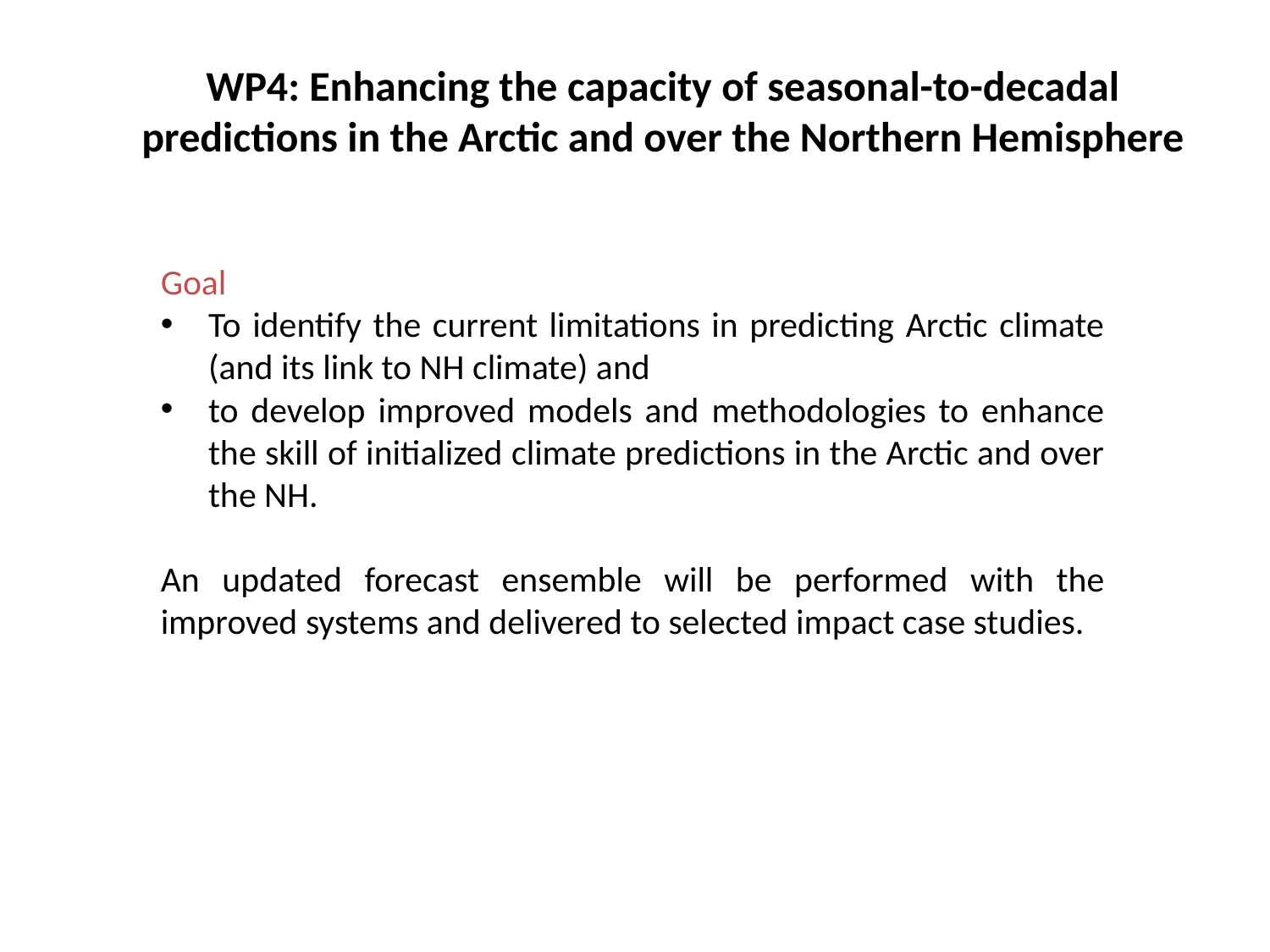

WP4: Enhancing the capacity of seasonal-to-decadal predictions in the Arctic and over the Northern Hemisphere
Goal
To identify the current limitations in predicting Arctic climate (and its link to NH climate) and
to develop improved models and methodologies to enhance the skill of initialized climate predictions in the Arctic and over the NH.

An updated forecast ensemble will be performed with the improved systems and delivered to selected impact case studies.